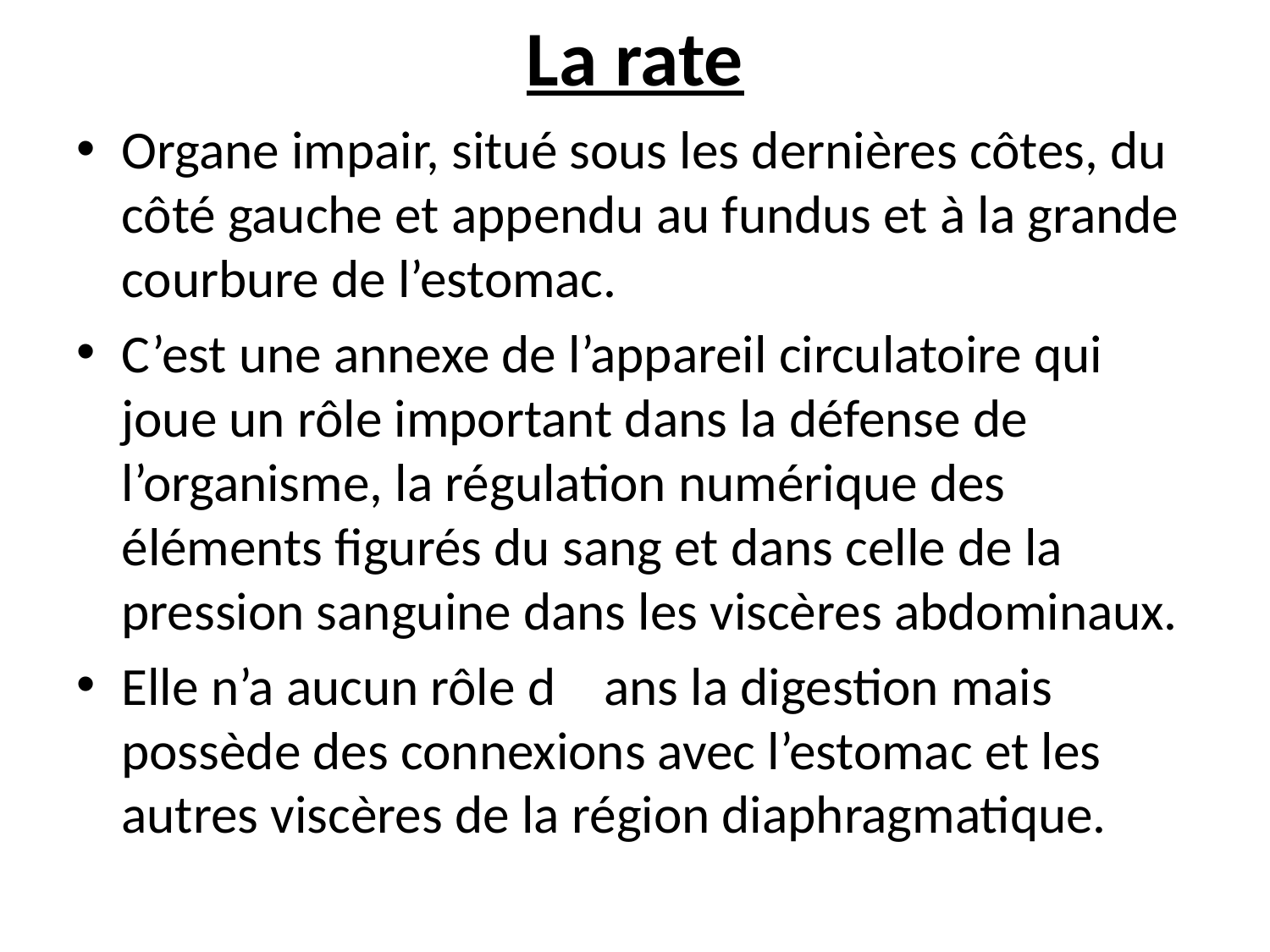

# La rate
Organe impair, situé sous les dernières côtes, du côté gauche et appendu au fundus et à la grande courbure de l’estomac.
C’est une annexe de l’appareil circulatoire qui joue un rôle important dans la défense de l’organisme, la régulation numérique des éléments figurés du sang et dans celle de la pression sanguine dans les viscères abdominaux.
Elle n’a aucun rôle d	ans la digestion mais possède des connexions avec l’estomac et les autres viscères de la région diaphragmatique.